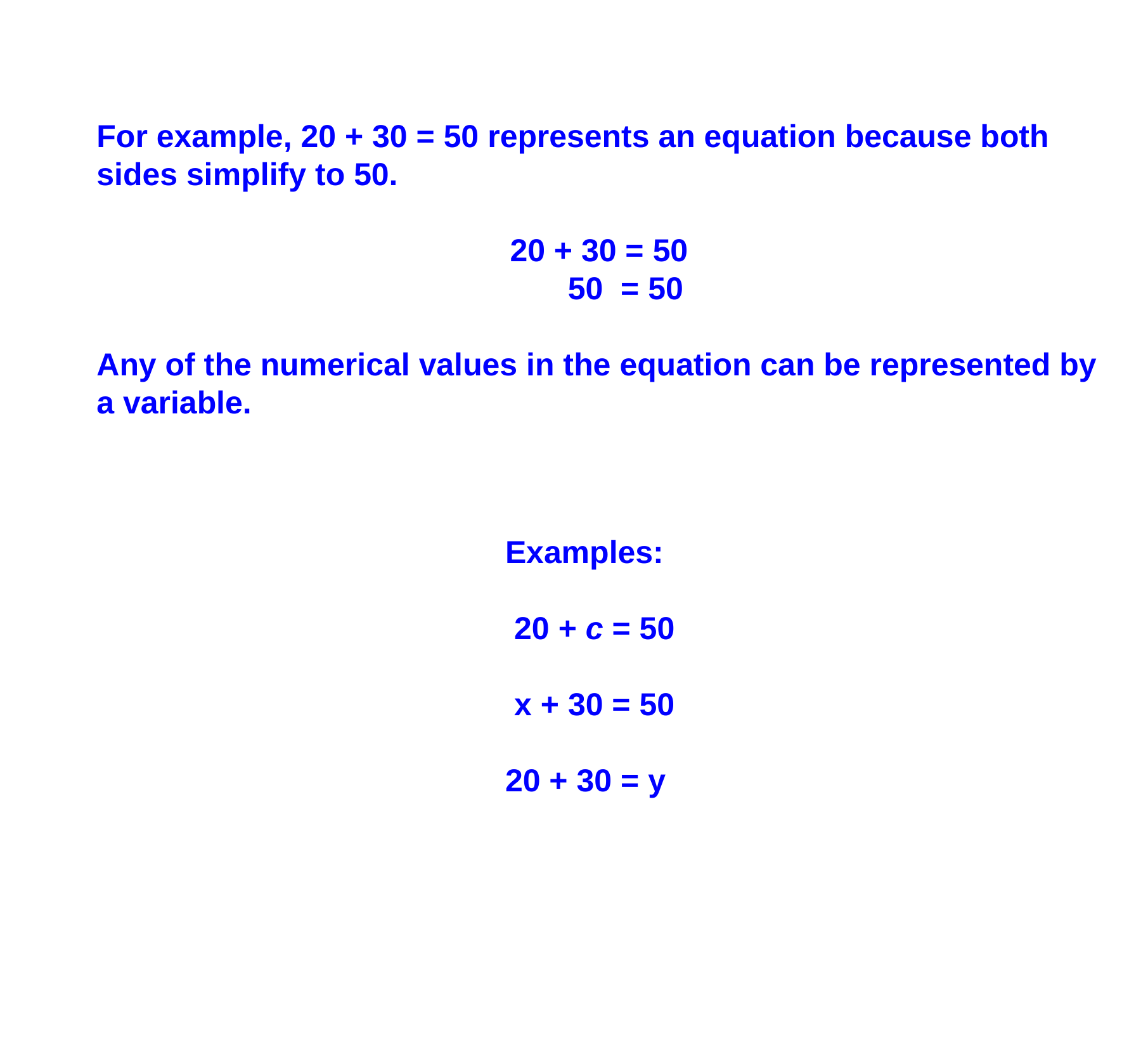

For example, 20 + 30 = 50 represents an equation because both sides simplify to 50.

20 + 30 = 50
       50  = 50

Any of the numerical values in the equation can be represented by a variable.
Examples:

 20 + c = 50

 x + 30 = 50

20 + 30 = y